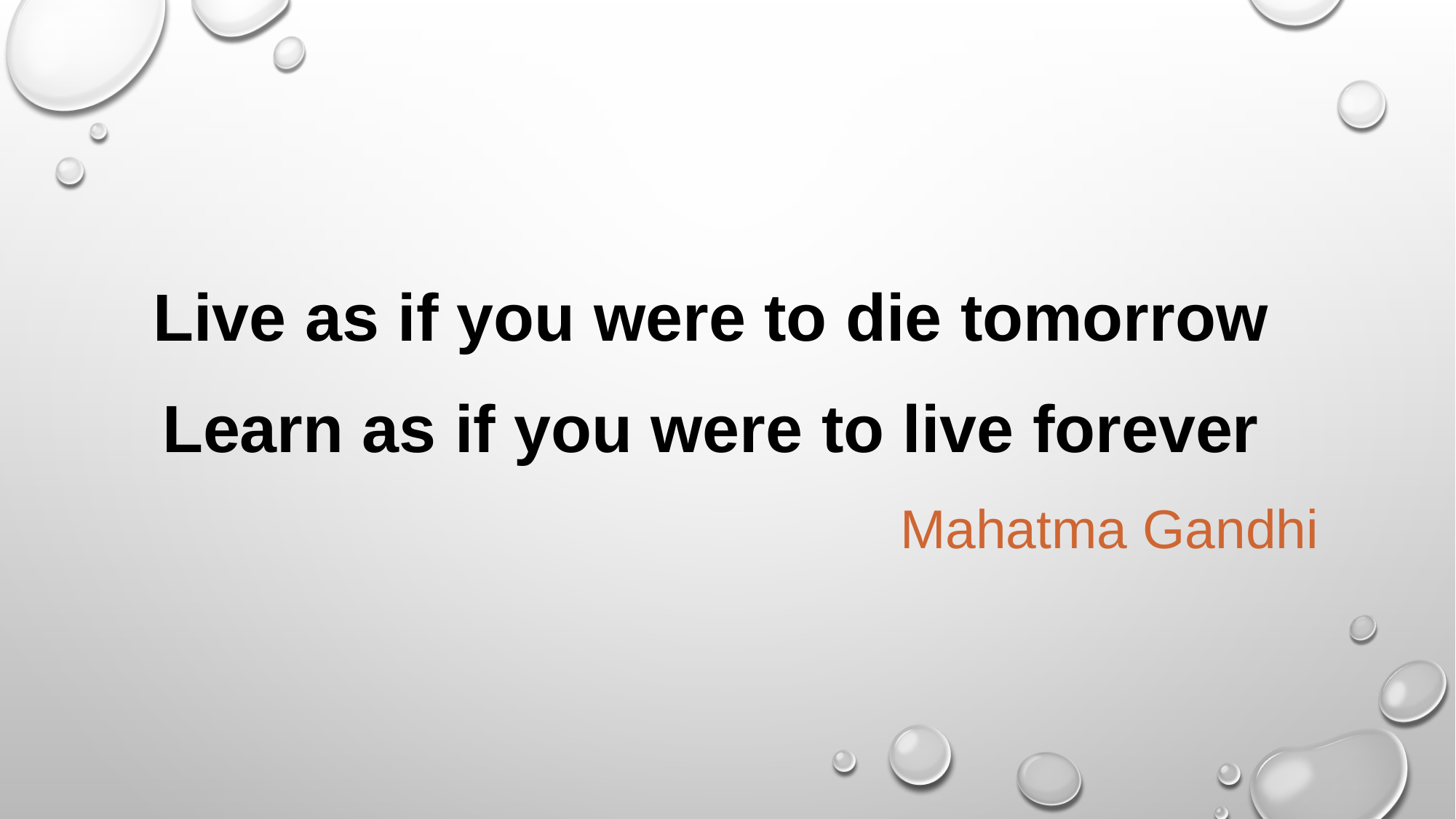

Live as if you were to die tomorrow
Learn as if you were to live forever
Mahatma Gandhi